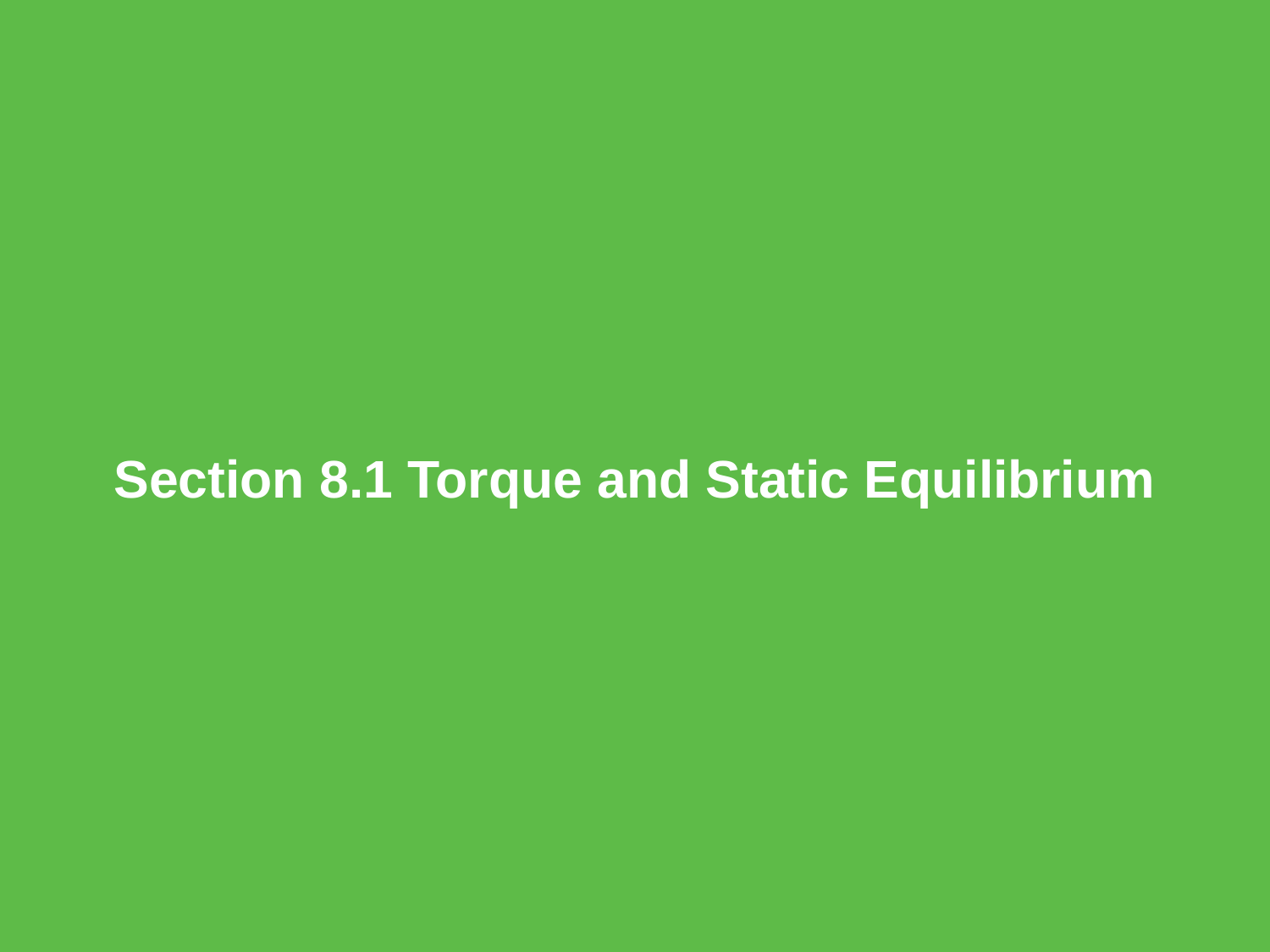

# Section 8.1 Torque and Static Equilibrium